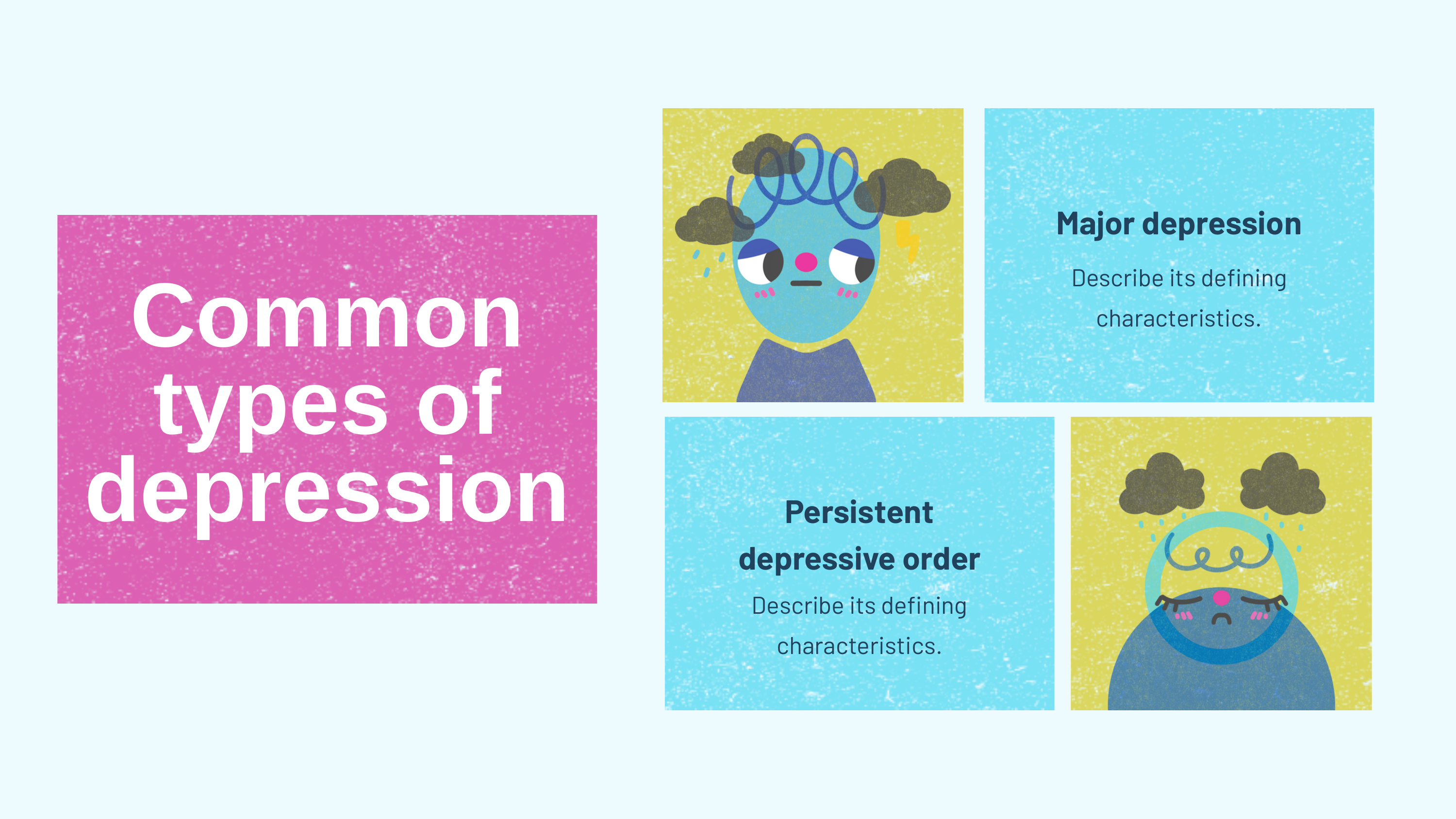

Major depression
Describe its defining characteristics.

Common types of depression

Persistent
depressive order
Describe its defining characteristics.